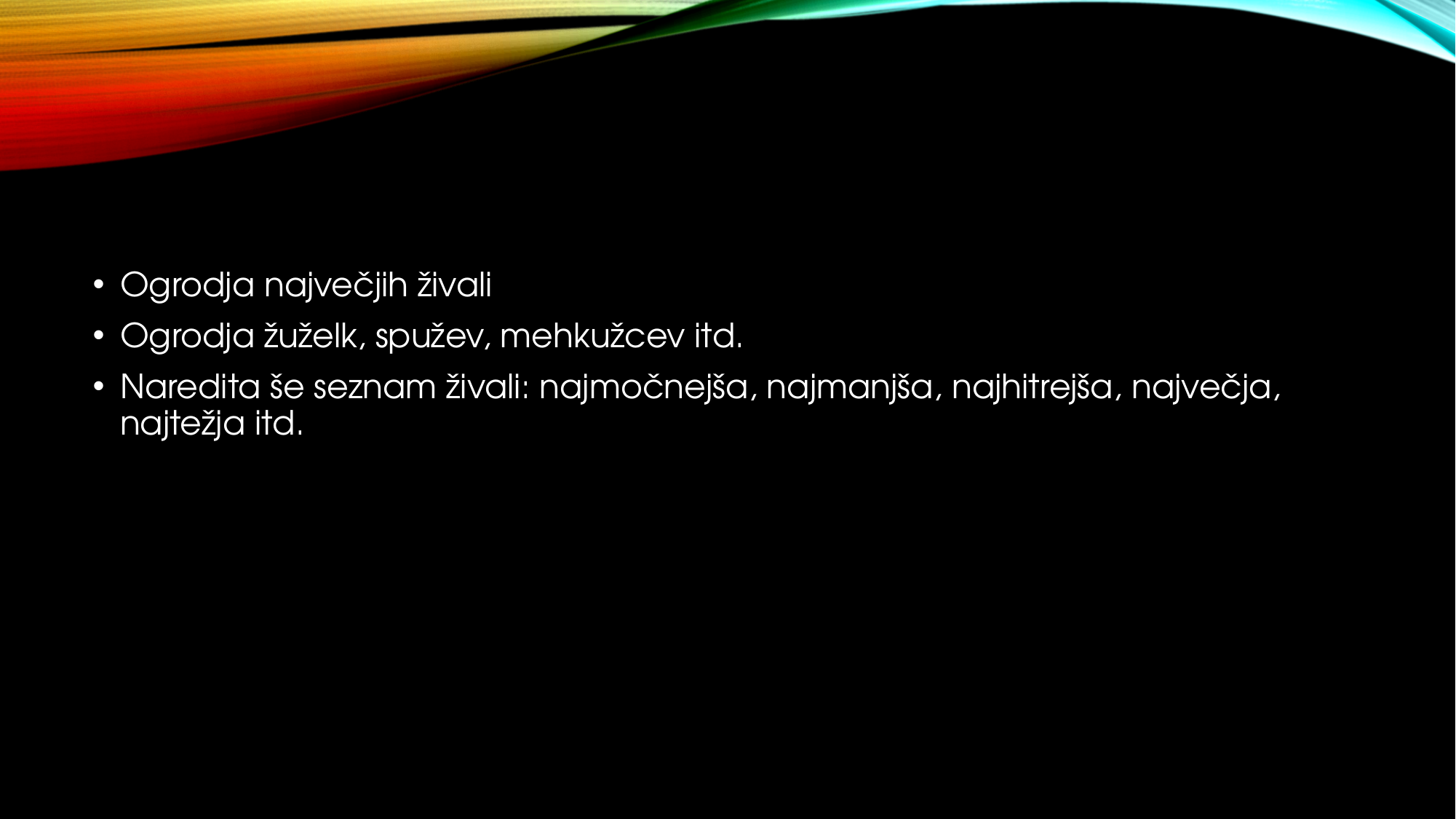

#
Ogrodja največjih živali
Ogrodja žuželk, spužev, mehkužcev itd.
Naredita še seznam živali: najmočnejša, najmanjša, najhitrejša, največja, najtežja itd.